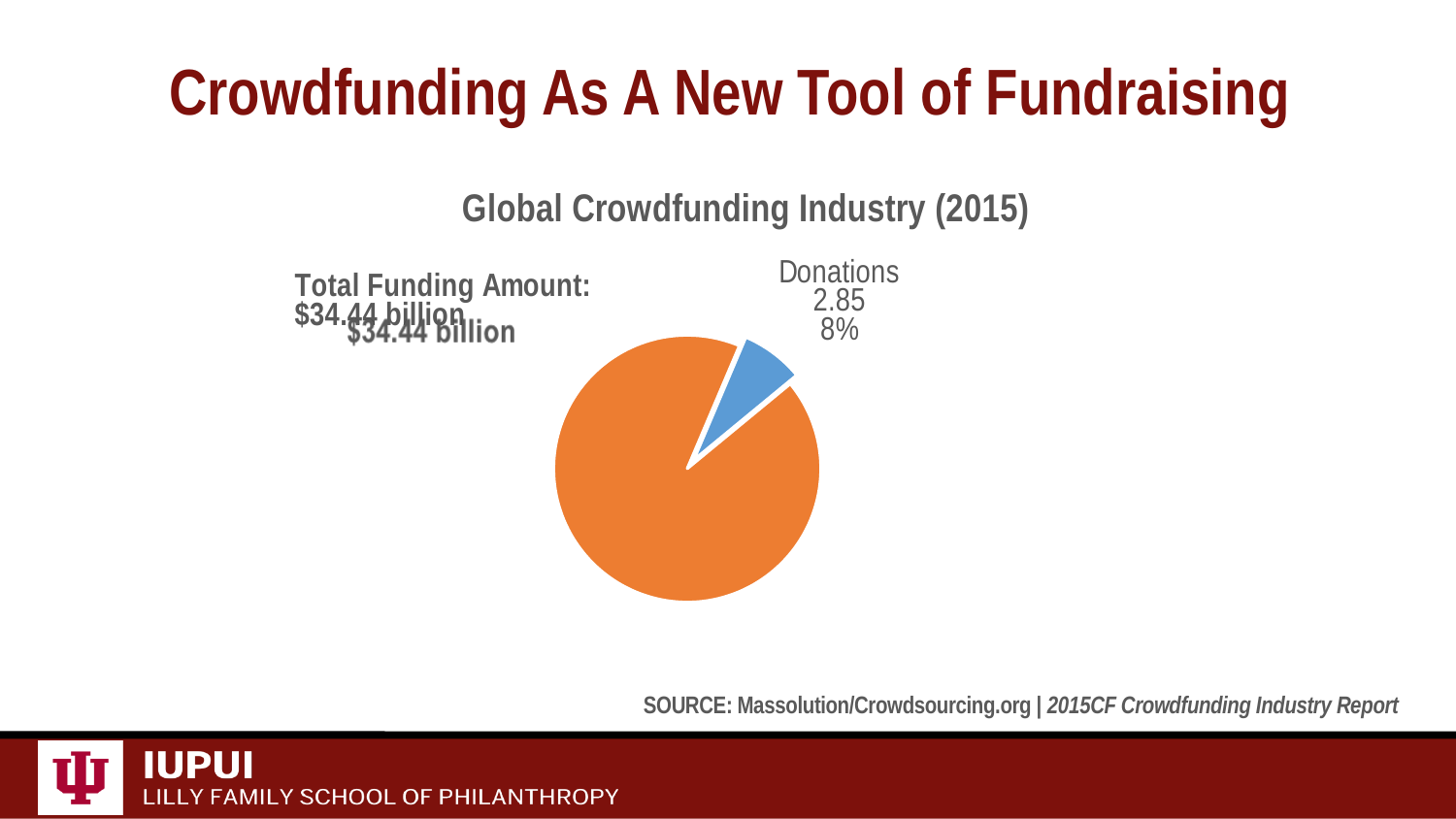

# Crowdfunding As A New Tool of Fundraising

### Chart:

| Category | Global Crowdfunding Industry (2015) |
|---|---|
| Donation | 2.85 |
| Total Funding Amount | 34.44 |
SOURCE: Massolution/Crowdsourcing.org | 2015CF Crowdfunding Industry Report